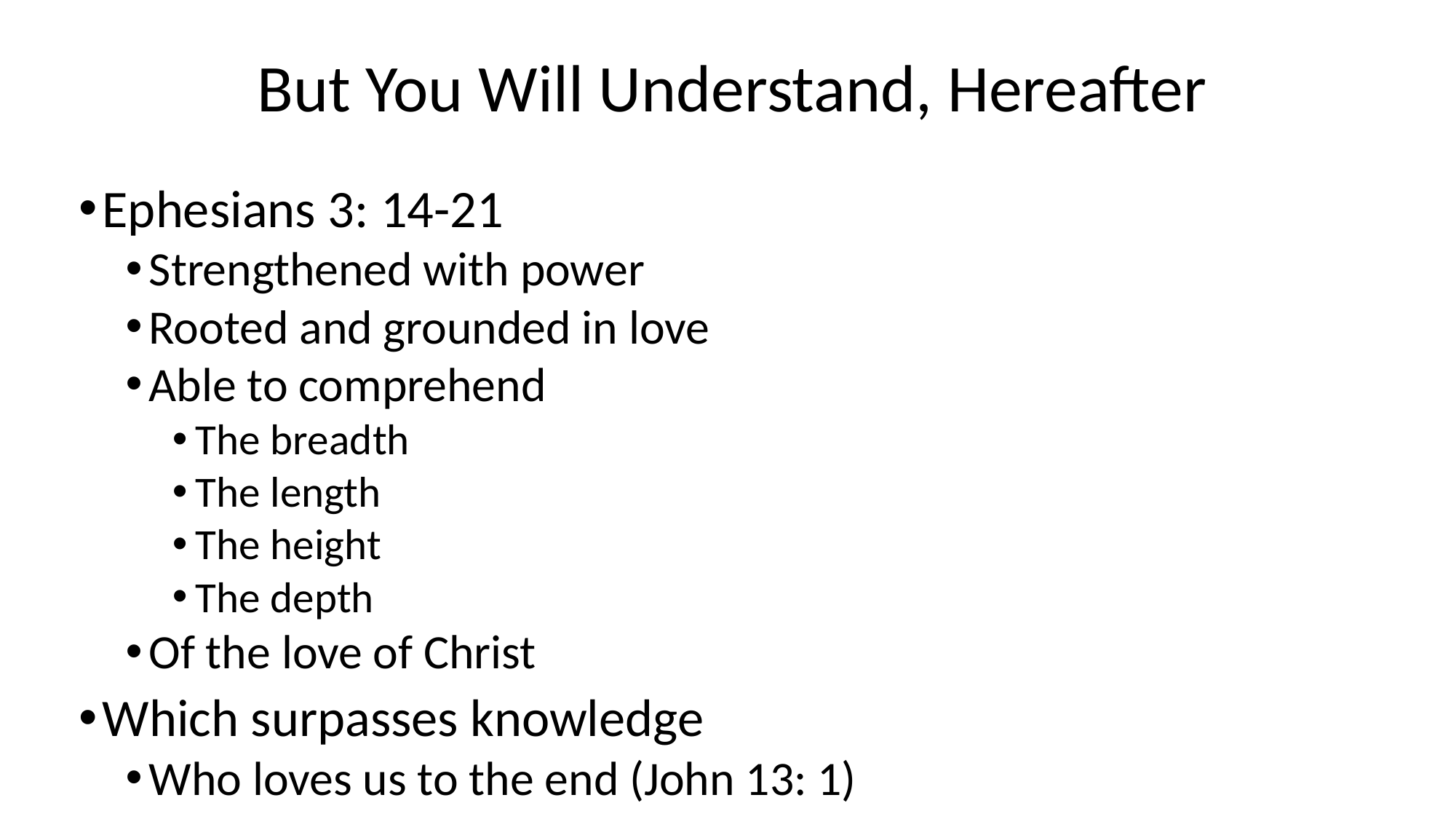

# But You Will Understand, Hereafter
Ephesians 3: 14-21
Strengthened with power
Rooted and grounded in love
Able to comprehend
The breadth
The length
The height
The depth
Of the love of Christ
Which surpasses knowledge
Who loves us to the end (John 13: 1)